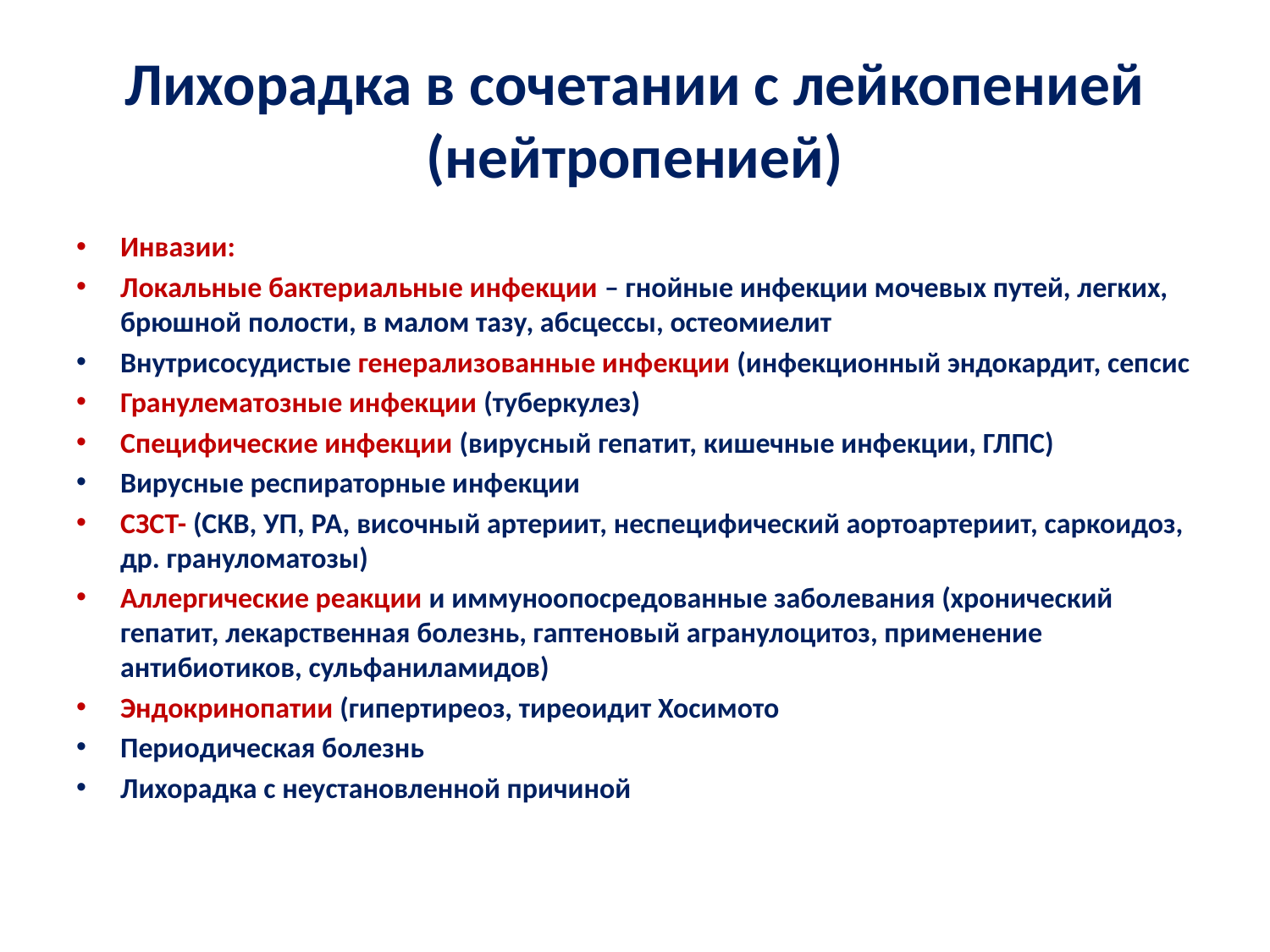

# Лихорадка в сочетании с лейкопенией (нейтропенией)
Инвазии:
Локальные бактериальные инфекции – гнойные инфекции мочевых путей, легких, брюшной полости, в малом тазу, абсцессы, остеомиелит
Внутрисосудистые генерализованные инфекции (инфекционный эндокардит, сепсис
Гранулематозные инфекции (туберкулез)
Специфические инфекции (вирусный гепатит, кишечные инфекции, ГЛПС)
Вирусные респираторные инфекции
СЗСТ- (СКВ, УП, РА, височный артериит, неспецифический аортоартериит, саркоидоз, др. грануломатозы)
Аллергические реакции и иммуноопосредованные заболевания (хронический гепатит, лекарственная болезнь, гаптеновый агранулоцитоз, применение антибиотиков, сульфаниламидов)
Эндокринопатии (гипертиреоз, тиреоидит Хосимото
Периодическая болезнь
Лихорадка с неустановленной причиной